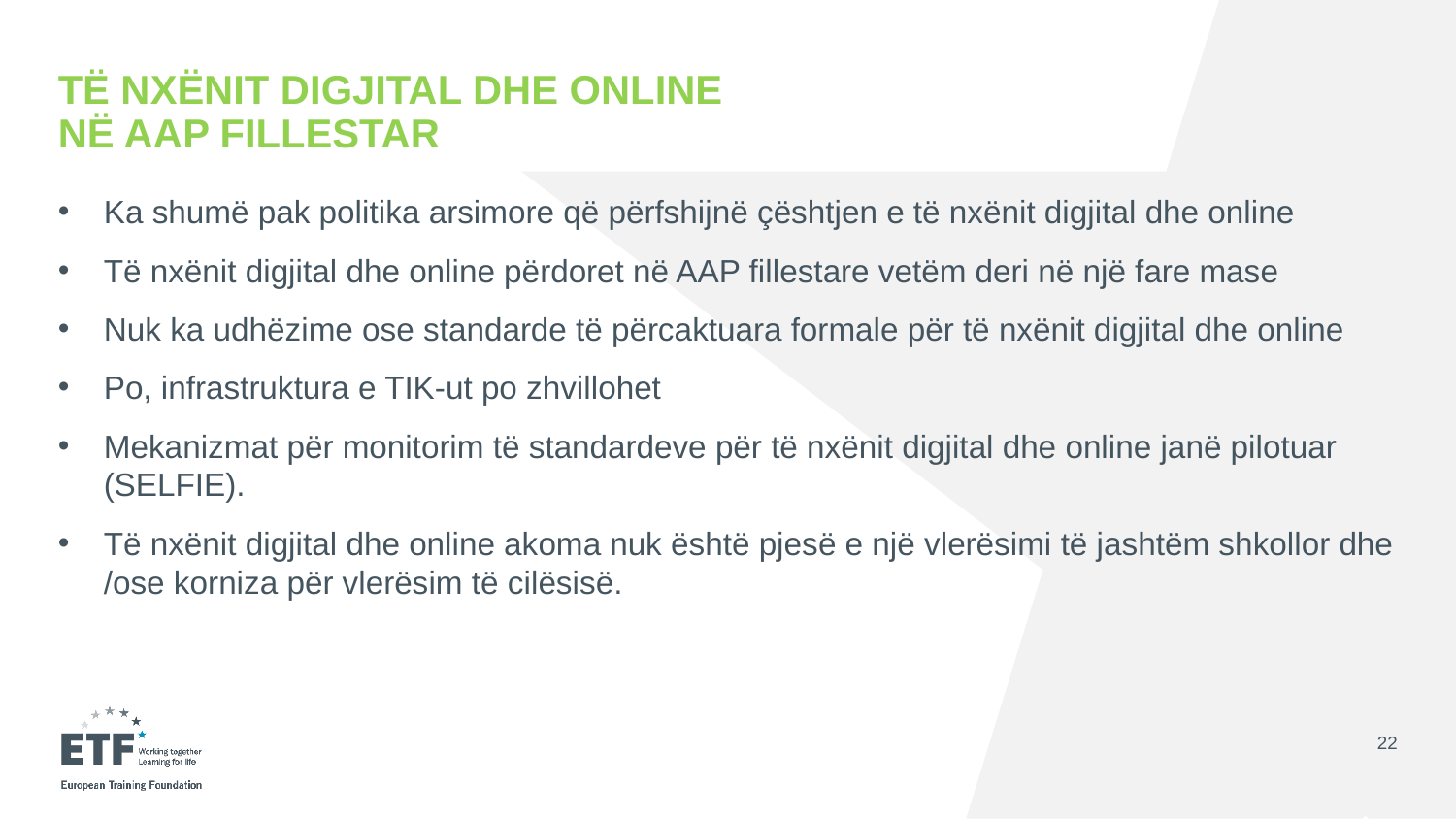

# TË NXËNIT DIGJITAL DHE ONLINE NË AAP FILLESTAR
Ka shumë pak politika arsimore që përfshijnë çështjen e të nxënit digjital dhe online
Të nxënit digjital dhe online përdoret në AAP fillestare vetëm deri në një fare mase
Nuk ka udhëzime ose standarde të përcaktuara formale për të nxënit digjital dhe online
Po, infrastruktura e TIK-ut po zhvillohet
Mekanizmat për monitorim të standardeve për të nxënit digjital dhe online janë pilotuar (SELFIE).
Të nxënit digjital dhe online akoma nuk është pjesë e një vlerësimi të jashtëm shkollor dhe /ose korniza për vlerësim të cilësisë.

22